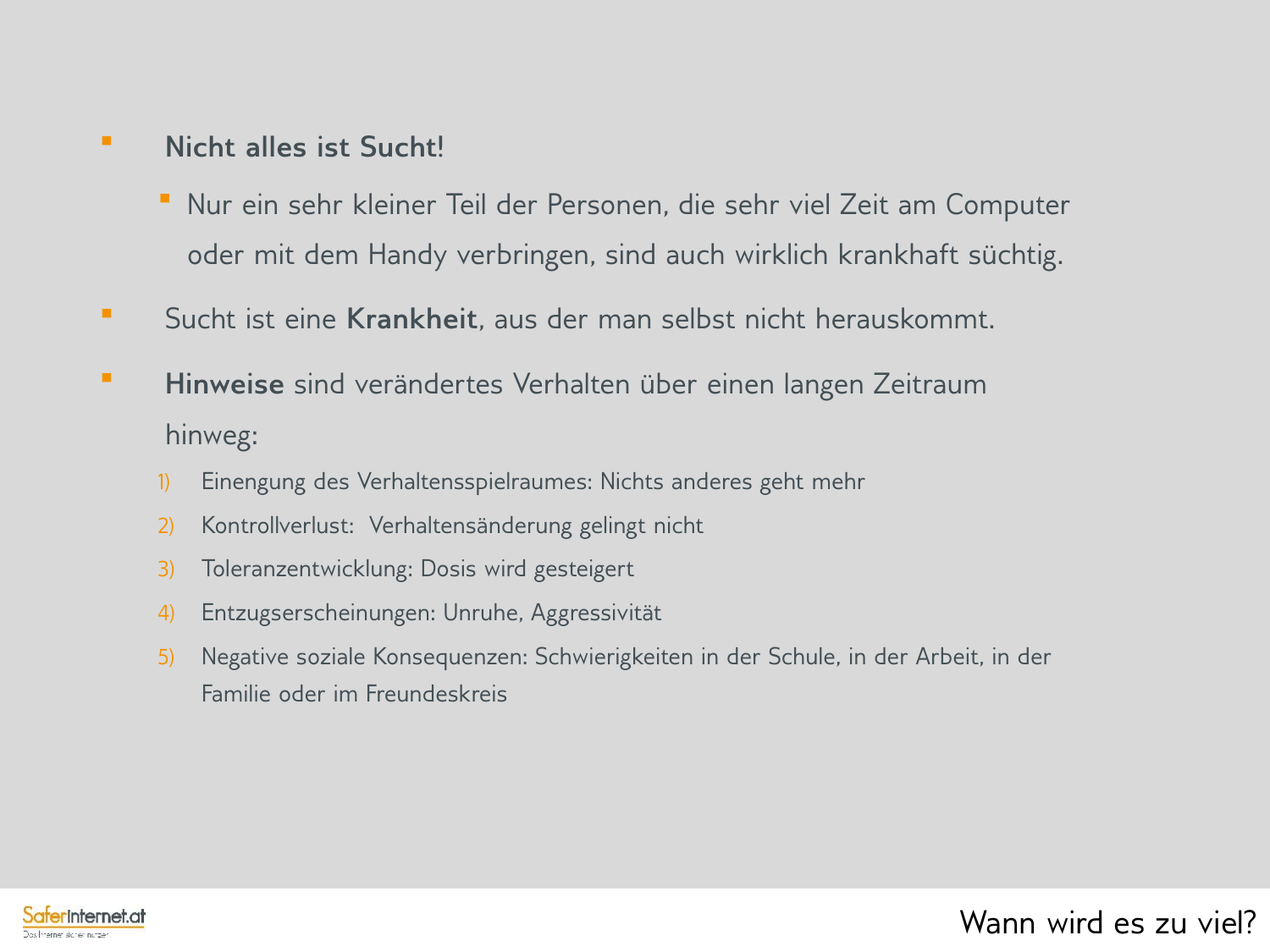

Nicht alles ist Sucht!
Nur ein sehr kleiner Teil der Personen, die sehr viel Zeit am Computer oder mit dem Handy verbringen, sind auch wirklich krankhaft süchtig.
Sucht ist eine Krankheit, aus der man selbst nicht herauskommt.
Hinweise sind verändertes Verhalten über einen langen Zeitraum hinweg:
Einengung des Verhaltensspielraumes: Nichts anderes geht mehr
Kontrollverlust:  Verhaltensänderung gelingt nicht
Toleranzentwicklung: Dosis wird gesteigert
Entzugserscheinungen: Unruhe, Aggressivität
Negative soziale Konsequenzen: Schwierigkeiten in der Schule, in der Arbeit, in der Familie oder im Freundeskreis

Wann wird es zu viel?